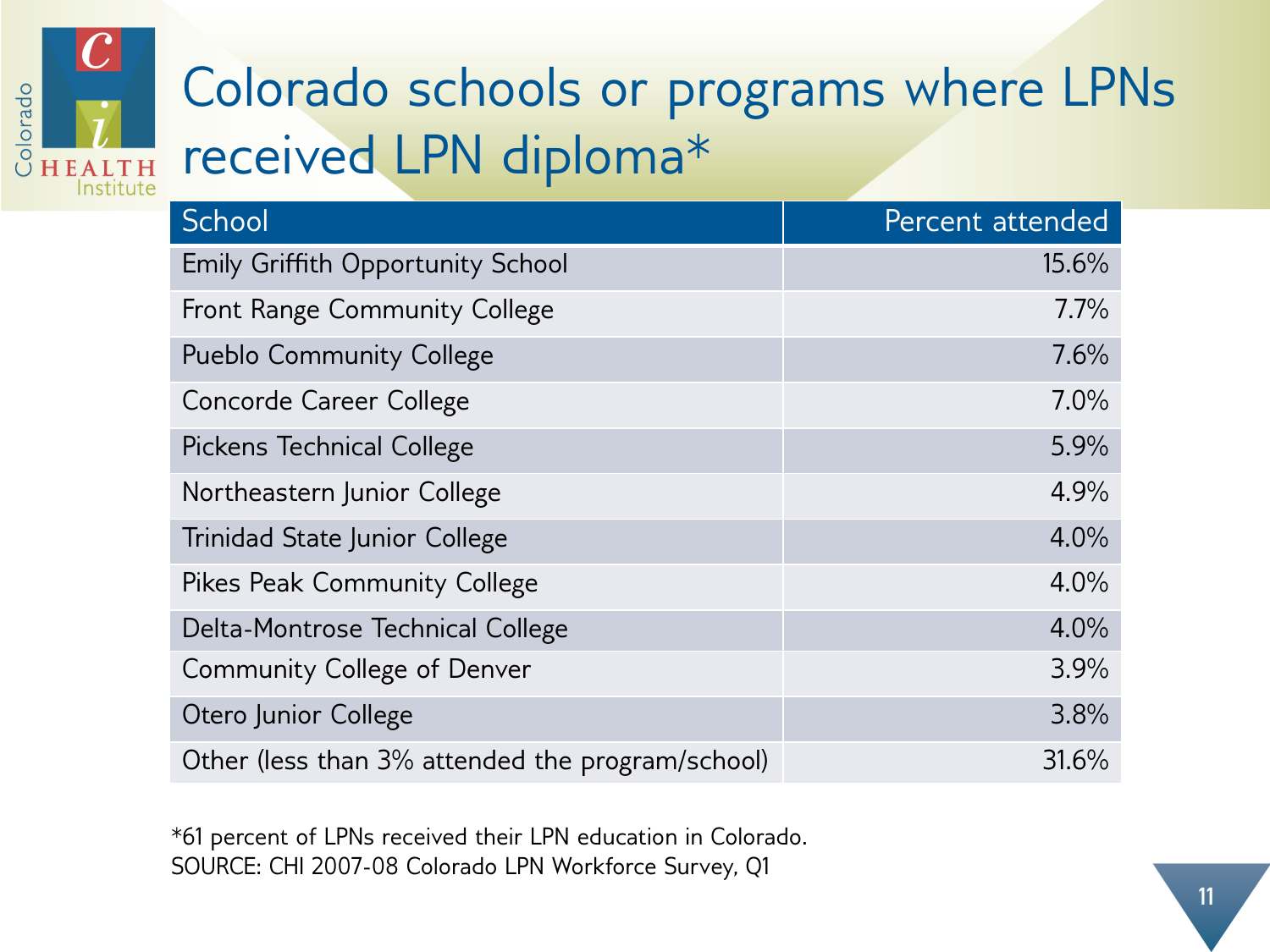

# Colorado schools or programs where LPNs received LPN diploma*
| School | Percent attended |
| --- | --- |
| Emily Griffith Opportunity School | 15.6% |
| Front Range Community College | 7.7% |
| Pueblo Community College | 7.6% |
| Concorde Career College | 7.0% |
| Pickens Technical College | 5.9% |
| Northeastern Junior College | 4.9% |
| Trinidad State Junior College | 4.0% |
| Pikes Peak Community College | 4.0% |
| Delta-Montrose Technical College | 4.0% |
| Community College of Denver | 3.9% |
| Otero Junior College | 3.8% |
| Other (less than 3% attended the program/school) | 31.6% |
*61 percent of LPNs received their LPN education in Colorado.
SOURCE: CHI 2007-08 Colorado LPN Workforce Survey, Q1
11